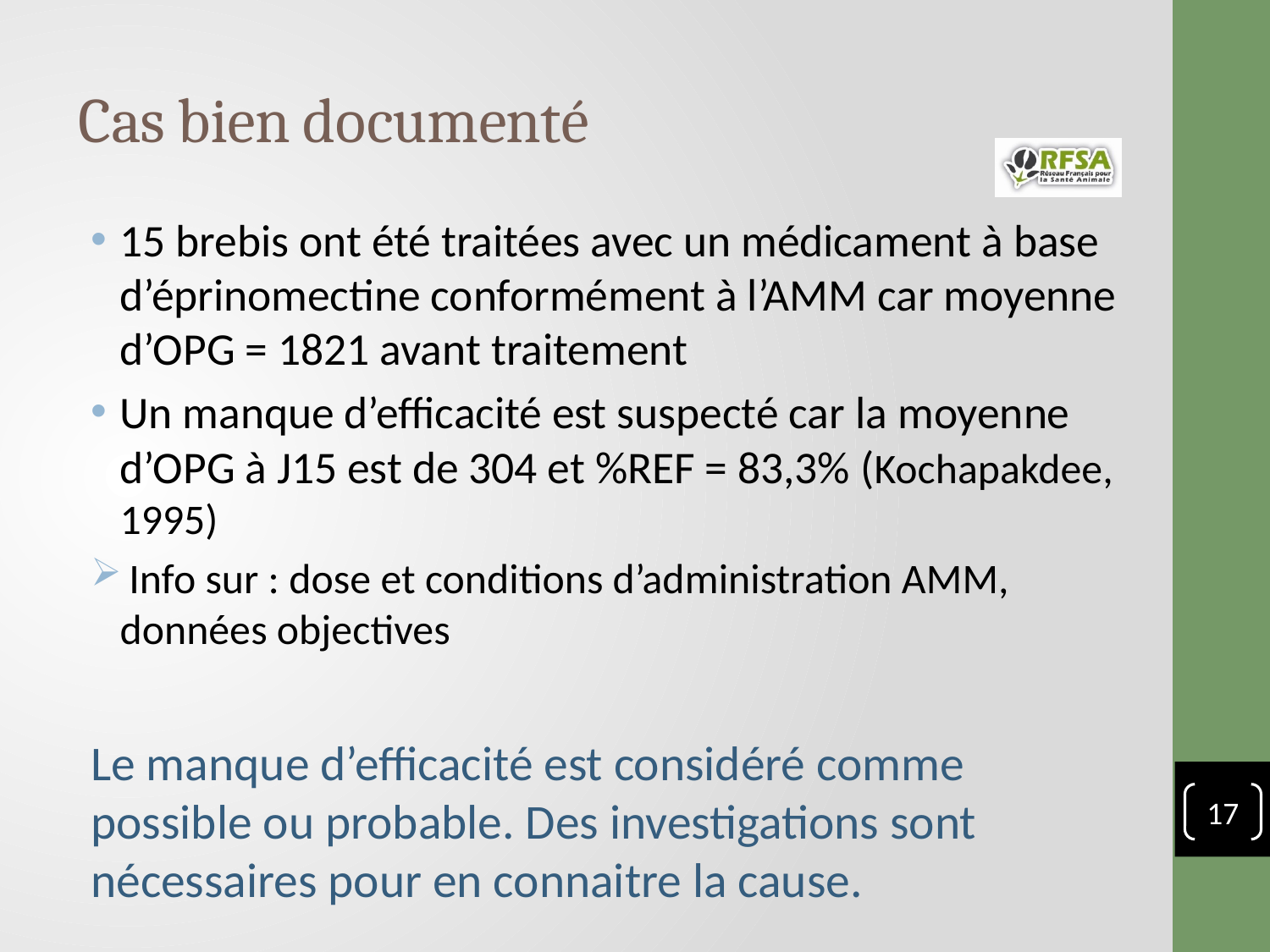

# Cas bien documenté
15 brebis ont été traitées avec un médicament à base d’éprinomectine conformément à l’AMM car moyenne d’OPG = 1821 avant traitement
Un manque d’efficacité est suspecté car la moyenne d’OPG à J15 est de 304 et %REF = 83,3% (Kochapakdee, 1995)
 Info sur : dose et conditions d’administration AMM, données objectives

Le manque d’efficacité est considéré comme possible ou probable. Des investigations sont nécessaires pour en connaitre la cause.

17